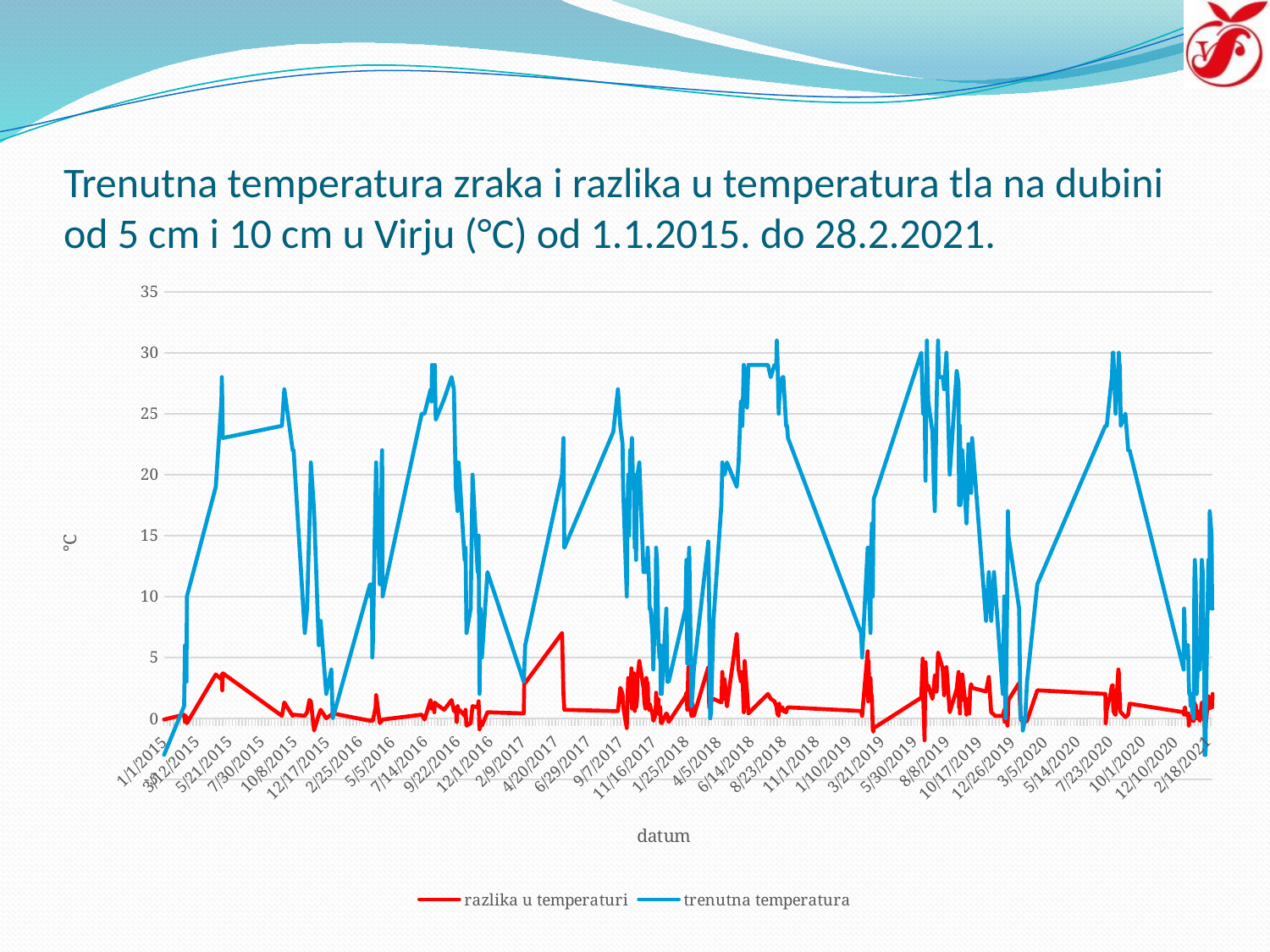

# Trenutna temperatura zraka i razlika u temperatura tla na dubini od 5 cm i 10 cm u Virju (°C) od 1.1.2015. do 28.2.2021.

### Chart

| Category | razlika u temperaturi | trenutna temperatura |
|---|---|---|
| 42005.510416666664 | -0.10000000000000009 | -3.0 |
| 42048.510416666664 | 0.3 | 1.0 |
| 42050.510416666664 | -0.3 | 6.0 |
| 42051.510416666664 | 0.2 | 6.0 |
| 42052.510416666664 | -0.30000000000000004 | 5.0 |
| 42053.510416666664 | 0.09999999999999998 | 3.0 |
| 42054.510416666664 | -0.4 | 10.0 |
| 42116.427083333336 | 3.5999999999999996 | 19.0 |
| 42128.427083333336 | 3.1999999999999993 | 26.0 |
| 42129.427083333336 | 3.6000000000000014 | 28.0 |
| 42130.427083333336 | 2.3000000000000007 | 26.0 |
| 42131.427083333336 | 3.6999999999999993 | 23.0 |
| 42258.427083333336 | 0.1999999999999993 | 24.0 |
| 42263.427083333336 | 1.3000000000000007 | 27.0 |
| 42281.427083333336 | 0.1999999999999993 | 22.0 |
| 42283.427083333336 | 0.3000000000000007 | 22.0 |
| 42307.46875 | 0.20000000000000018 | 7.0 |
| 42312.46875 | 0.5 | 9.0 |
| 42314.46875 | 0.9000000000000004 | 12.0 |
| 42317.46875 | 1.5 | 16.0 |
| 42320.503472222219 | 1.3999999999999986 | 21.0 |
| 42327.510416666664 | -1.0 | 17.0 |
| 42337.46875 | 0.2999999999999998 | 6.0 |
| 42341.46875 | 0.7000000000000002 | 8.0 |
| 42353.46875 | 0.0 | 2.0 |
| 42364.46875 | 0.30000000000000027 | 4.0 |
| 42367.46875 | 0.4 | 0.0 |
| 42447.458333333336 | -0.20000000000000018 | 11.0 |
| 42448.458333333336 | -0.20000000000000018 | 10.0 |
| 42449.458333333336 | -0.20000000000000018 | 10.5 |
| 42450.458333333336 | -0.20000000000000018 | 10.0 |
| 42451.458333333336 | -0.10000000000000053 | 11.0 |
| 42452.458333333336 | -0.09999999999999964 | 5.0 |
| 42453.458333333336 | -0.1999999999999993 | 6.0 |
| 42459.458333333336 | 0.9000000000000004 | 19.0 |
| 42460.458333333336 | 1.9000000000000004 | 21.0 |
| 42468.416666666664 | -0.40000000000000036 | 11.0 |
| 42469.416666666664 | -0.3000000000000007 | 12.0 |
| 42470.416666666664 | -0.29999999999999893 | 13.0 |
| 42471.416666666664 | -0.3000000000000007 | 16.0 |
| 42472.416666666664 | -0.1999999999999993 | 21.0 |
| 42473.416666666664 | -0.09999999999999964 | 22.0 |
| 42474.416666666664 | -0.10000000000000142 | 10.0 |
| 42558.423611111109 | 0.3000000000000007 | 25.0 |
| 42564.4375 | -0.09999999999999787 | 25.0 |
| 42577.458333333336 | 1.5 | 27.0 |
| 42579.436111111114 | 0.8000000000000007 | 26.0 |
| 42580.458333333336 | 0.8000000000000007 | 29.0 |
| 42583.5 | 1.0 | 28.0 |
| 42584.5 | 0.8000000000000007 | 27.0 |
| 42585.479166666664 | 0.5 | 28.0 |
| 42586.5 | 1.3000000000000007 | 29.0 |
| 42588.479166666664 | 1.1999999999999993 | 24.5 |
| 42606.479166666664 | 0.6999999999999993 | 26.2 |
| 42622.5 | 1.5 | 28.0 |
| 42627.427083333336 | 0.6000000000000014 | 27.0 |
| 42631.430555555555 | 0.8999999999999986 | 19.0 |
| 42633.430555555555 | -0.3000000000000007 | 18.0 |
| 42635.427083333336 | 1.0 | 17.0 |
| 42637.416666666664 | 0.5 | 21.0 |
| 42639.427083333336 | 0.6999999999999993 | 20.0 |
| 42650.4375 | 0.20000000000000107 | 13.0 |
| 42652.458333333336 | 0.7000000000000011 | 14.0 |
| 42654.458333333336 | -0.6000000000000014 | 7.0 |
| 42663.427083333336 | -0.40000000000000036 | 9.0 |
| 42667.430555555555 | 1.0 | 20.0 |
| 42678.46875 | 0.9000000000000004 | 12.0 |
| 42680.46875 | 1.4000000000000004 | 15.0 |
| 42682.46875 | -0.9000000000000004 | 2.0 |
| 42684.46875 | -0.20000000000000018 | 9.0 |
| 42687.46875 | -0.5999999999999996 | 5.0 |
| 42699.46875 | 0.5 | 12.0 |
| 42777.46875 | 0.4 | 3.0 |
| 42778.46875 | 3.2 | 4.0 |
| 42780.46875 | 2.9 | 6.0 |
| 42859.458333333336 | 7.0 | 20.0 |
| 42862.458333333336 | 2.0 | 23.0 |
| 42864 | 0.7000000000000011 | 14.0 |
| 42969.416666666664 | 0.6000000000000014 | 23.5 |
| 42979.458333333336 | 0.6000000000000014 | 27.0 |
| 42984.458333333336 | 2.5 | 24.0 |
| 42989.427083333336 | 2.0 | 22.5 |
| 42990.46875 | 1.0 | 19.0 |
| 42998.427083333336 | -0.8000000000000007 | 10.0 |
| 42999.458333333336 | 1.0 | 15.0 |
| 43001.458333333336 | 3.299999999999999 | 20.0 |
| 43003.458333333336 | 1.5 | 15.0 |
| 43005.458333333336 | 1.3999999999999986 | 22.0 |
| 43008.458333333336 | 4.100000000000001 | 22.0 |
| 43009.416666666664 | 0.8000000000000007 | 23.0 |
| 43011.458333333336 | 1.7999999999999972 | 20.0 |
| 43012.458333333336 | 3.099999999999998 | 19.0 |
| 43013.458333333336 | 3.6999999999999993 | 20.0 |
| 43015.458333333336 | 0.5999999999999996 | 14.0 |
| 43016.458333333336 | 1.5999999999999996 | 16.0 |
| 43018.458333333336 | 0.9000000000000004 | 13.0 |
| 43020.458333333336 | 1.5 | 20.0 |
| 43021.458333333336 | 3.3999999999999986 | 20.0 |
| 43025.458333333336 | 4.699999999999999 | 21.0 |
| 43034.458333333336 | 2.5 | 12.0 |
| 43036.458333333336 | 1.299999999999999 | 12.0 |
| 43038.5 | 0.8000000000000007 | 13.0 |
| 43039.5 | 1.1999999999999993 | 12.0 |
| 43040.5 | 3.3000000000000007 | 12.0 |
| 43042.5 | 1.4000000000000004 | 13.0 |
| 43043.5 | 2.9000000000000004 | 14.0 |
| 43044.5 | 1.1999999999999993 | 13.0 |
| 43046.5 | 0.6999999999999993 | 11.0 |
| 43047.5 | 1.1999999999999993 | 9.0 |
| 43049.5 | 0.9000000000000004 | 9.0 |
| 43053.5 | 0.40000000000000036 | 7.0 |
| 43055.5 | -0.20000000000000018 | 4.0 |
| 43058.5 | 0.09999999999999964 | 8.0 |
| 43060.5 | 0.40000000000000036 | 9.0 |
| 43061.5 | 2.0999999999999996 | 14.0 |
| 43063.5 | 1.2000000000000002 | 13.0 |
| 43066.5 | 1.6000000000000005 | 6.0 |
| 43067.5 | 0.5 | 6.0 |
| 43068.5 | 0.3000000000000007 | 5.0 |
| 43070.5 | 0.9000000000000004 | 6.0 |
| 43071.5 | -0.2999999999999998 | 2.0 |
| 43073.5 | -0.4 | 2.0 |
| 43083.5 | 0.39999999999999947 | 9.0 |
| 43085.5 | 0.2999999999999998 | 3.0 |
| 43088.5 | -0.30000000000000004 | 3.0 |
| 43124.46875 | 1.7999999999999998 | 9.0 |
| 43126.46875 | 2.0999999999999996 | 13.0 |
| 43128.46875 | 0.7000000000000002 | 4.5 |
| 43130.46875 | 4.2 | 12.0 |
| 43132 | 1.200000000000001 | 14.0 |
| 43137.46875 | 0.20000000000000018 | 1.0 |
| 43139.46875 | 1.2000000000000002 | 2.0 |
| 43142.46875 | 0.20000000000000018 | 4.0 |
| 43173.458333333336 | 4.199999999999999 | 14.5 |
| 43175.46875 | 0.9000000000000004 | 9.0 |
| 43177.46875 | 2.8999999999999995 | 0.0 |
| 43179.46875 | 1.4000000000000004 | 0.5 |
| 43184.427083333336 | 1.6 | 8.0 |
| 43201.427083333336 | 1.3000000000000007 | 17.5 |
| 43203.427083333336 | 3.8000000000000007 | 21.0 |
| 43206.427083333336 | 1.6000000000000014 | 20.0 |
| 43208.427083333336 | 3.1999999999999993 | 20.0 |
| 43213.427083333336 | 1.0 | 21.0 |
| 43234.4375 | 6.899999999999999 | 19.0 |
| 43238.4375 | 4.0 | 21.0 |
| 43243.4375 | 3.0 | 26.0 |
| 43246.4375 | 3.799999999999997 | 24.0 |
| 43249.4375 | 0.5 | 29.0 |
| 43251.4375 | 4.699999999999999 | 28.5 |
| 43256.520833333336 | 2.1999999999999993 | 25.5 |
| 43259.4375 | 0.3999999999999986 | 29.0 |
| 43301.427083333336 | 2.0 | 29.0 |
| 43307.427083333336 | 1.6000000000000014 | 28.0 |
| 43315.458333333336 | 1.4000000000000021 | 29.0 |
| 43319.416666666664 | 1.0 | 29.0 |
| 43320.458333333336 | 0.6999999999999993 | 31.0 |
| 43321.458333333336 | 0.3999999999999986 | 30.0 |
| 43324.416666666664 | 0.1999999999999993 | 25.0 |
| 43325.416666666664 | 1.1999999999999993 | 26.0 |
| 43327.458333333336 | 0.5999999999999979 | 27.0 |
| 43332.458333333336 | 0.8999999999999986 | 28.0 |
| 43334.4375 | 0.5999999999999979 | 28.0 |
| 43340.458333333336 | 0.5 | 24.0 |
| 43342.416666666664 | 0.7999999999999972 | 24.0 |
| 43344.4375 | 0.8999999999999986 | 23.0 |
| 43501.46875 | 0.6000000000000001 | 7.0 |
| 43503.46875 | 0.19999999999999996 | 5.0 |
| 43515.46875 | 5.5 | 14.0 |
| 43516.46875 | 1.3999999999999995 | 12.0 |
| 43517.46875 | 4.699999999999999 | 14.0 |
| 43518.46875 | 2.6000000000000005 | 10.0 |
| 43521.46875 | 3.3000000000000007 | 7.0 |
| 43522.46875 | 2.1 | 13.0 |
| 43524.46875 | 1.8000000000000007 | 16.0 |
| 43526.46875 | -0.8999999999999986 | 10.0 |
| 43527.46875 | -1.0999999999999996 | 15.0 |
| 43528.46875 | -0.8000000000000007 | 18.0 |
| 43630.427083333336 | 1.6999999999999993 | 30.0 |
| 43633.427083333336 | 4.899999999999999 | 26.0 |
| 43634.427083333336 | 1.8999999999999986 | 25.0 |
| 43637.427083333336 | -1.8000000000000007 | 26.5 |
| 43639.427083333336 | 4.599999999999998 | 19.5 |
| 43642.427083333336 | 2.3000000000000007 | 31.0 |
| 43645.427083333336 | 2.700000000000003 | 26.0 |
| 43654.458333333336 | 1.6000000000000014 | 23.5 |
| 43657.423611111109 | 2.5 | 19.0 |
| 43659.427083333336 | 3.5 | 17.0 |
| 43663.4375 | 2.1999999999999993 | 26.0 |
| 43666.427083333336 | 5.400000000000002 | 31.0 |
| 43668.423611111109 | 5.100000000000001 | 28.0 |
| 43676.423611111109 | 4.099999999999998 | 28.0 |
| 43679.430555555555 | 1.9000000000000021 | 27.0 |
| 43684.4375 | 4.199999999999999 | 30.0 |
| 43691.423611111109 | 0.5 | 20.0 |
| 43706.427083333336 | 2.3999999999999986 | 28.5 |
| 43710.427083333336 | 3.8000000000000007 | 27.5 |
| 43711.510416666664 | 0.9000000000000021 | 17.5 |
| 43712.427083333336 | 2.200000000000001 | 22.0 |
| 43713.427083333336 | 0.3999999999999986 | 24.0 |
| 43714.427083333336 | 3.5 | 17.5 |
| 43717.427083333336 | 1.5 | 19.5 |
| 43718.427083333336 | 3.6000000000000014 | 22.0 |
| 43727.427083333336 | 0.3000000000000007 | 16.0 |
| 43730.427083333336 | 1.5999999999999996 | 19.5 |
| 43731.427083333336 | 1.1000000000000014 | 22.5 |
| 43733.427083333336 | 0.3999999999999986 | 19.0 |
| 43735.427083333336 | 2.400000000000002 | 21.0 |
| 43737.427083333336 | 2.8000000000000007 | 18.5 |
| 43739.427083333336 | 2.5 | 23.0 |
| 43769.46875 | 2.1999999999999993 | 8.0 |
| 43775.46875 | 3.4000000000000004 | 12.0 |
| 43780.46875 | 0.5 | 8.0 |
| 43786.46875 | 0.29999999999999893 | 12.0 |
| 43788.46875 | 0.1999999999999993 | 11.0 |
| 43805.46875 | 0.20000000000000018 | 2.0 |
| 43808.46875 | 0.6999999999999993 | 10.0 |
| 43809.46875 | -0.3000000000000007 | 6.0 |
| 43810.46875 | -0.10000000000000009 | 1.0 |
| 43811.46875 | 0.2999999999999998 | 0.0 |
| 43812.46875 | 0.10000000000000009 | 2.0 |
| 43814.46875 | -0.2999999999999998 | 9.0 |
| 43815.46875 | -0.5999999999999996 | 13.0 |
| 43816.46875 | 0.3000000000000007 | 17.0 |
| 43817.46875 | 1.5 | 15.0 |
| 43840.46875 | 2.9000000000000004 | 9.0 |
| 43843.510416666664 | 0.19999999999999996 | 0.0 |
| 43845.46875 | -0.2 | 0.0 |
| 43847.46875 | 0.0 | 0.0 |
| 43848.46875 | -0.3 | -1.0 |
| 43853.46875 | -0.3 | 0.0 |
| 43857.46875 | -0.20000000000000018 | 3.0 |
| 43879.479166666664 | 2.3000000000000007 | 11.0 |
| 44025.4375 | 2.0 | 24.0 |
| 44026.458333333336 | -0.40000000000000213 | 24.0 |
| 44028.4375 | 0.6999999999999993 | 24.0 |
| 44036.423611111109 | 2.0 | 27.0 |
| 44039.430555555555 | 2.6999999999999993 | 28.0 |
| 44041.420138888891 | 2.6999999999999993 | 30.0 |
| 44042.4375 | 0.6000000000000014 | 30.0 |
| 44046.427083333336 | 0.3000000000000007 | 26.0 |
| 44047.430555555555 | 0.29999999999999716 | 25.0 |
| 44053.416666666664 | 3.9999999999999964 | 29.0 |
| 44054.430555555555 | 3.6999999999999993 | 30.0 |
| 44055.4375 | 0.9000000000000021 | 29.0 |
| 44056.423611111109 | 2.1000000000000014 | 29.0 |
| 44057.430555555555 | 0.5999999999999979 | 27.0 |
| 44058.416666666664 | 0.5 | 24.0 |
| 44068.429861111108 | 0.10000000000000142 | 25.0 |
| 44074.418749999997 | 0.3000000000000007 | 22.0 |
| 44077.423611111109 | 1.1999999999999993 | 22.0 |
| 44193.465277777781 | 0.5 | 4.0 |
| 44194.461805555555 | 0.3000000000000007 | 9.0 |
| 44195.461805555555 | 0.7999999999999998 | 8.0 |
| 44196.465277777781 | 0.8999999999999995 | 5.0 |
| 44197.465277777781 | 0.3999999999999999 | 6.0 |
| 44200.465277777781 | 0.2999999999999998 | 6.0 |
| 44201.465277777781 | 0.20000000000000018 | 6.0 |
| 44202.465277777781 | 0.40000000000000036 | 6.0 |
| 44203.465277777781 | 0.39999999999999947 | 5.0 |
| 44204.461805555555 | -0.6000000000000001 | 3.0 |
| 44205.465277777781 | -0.10000000000000009 | 2.0 |
| 44206.465277777781 | 0.20000000000000018 | 2.0 |
| 44207.461805555555 | 0.20000000000000018 | 2.0 |
| 44208.465277777781 | 0.0 | 1.0 |
| 44209.465277777781 | 0.10000000000000009 | 1.0 |
| 44210.458333333336 | -0.09999999999999998 | 2.0 |
| 44211.458333333336 | -0.2 | 1.0 |
| 44211.465277777781 | -0.10000000000000003 | 0.5 |
| 44213.465277777781 | -0.2 | 1.0 |
| 44214.46875 | -0.2 | 0.0 |
| 44215.461805555555 | -0.2 | 2.0 |
| 44216.465277777781 | 1.2999999999999998 | 11.0 |
| 44217.465277777781 | 1.2000000000000002 | 13.0 |
| 44218.465277777781 | 1.0 | 12.0 |
| 44219.465277777781 | 1.1000000000000005 | 11.0 |
| 44220.46875 | 0.5 | 7.0 |
| 44221.46875 | 0.0 | 2.0 |
| 44222.46875 | 0.5 | 3.0 |
| 44223.489583333336 | 0.5999999999999996 | 4.0 |
| 44224.46875 | 0.3999999999999999 | 4.0 |
| 44228.472222222219 | -0.20000000000000018 | 4.0 |
| 44232.461805555555 | 1.299999999999999 | 13.0 |
| 44234.46875 | 1.0 | 12.0 |
| 44235.46875 | 0.2999999999999998 | 7.0 |
| 44237.479166666664 | 0.7999999999999998 | 7.0 |
| 44238.479166666664 | -0.7 | -3.0 |
| 44239.46875 | -0.5 | -2.0 |
| 44240.46875 | -0.30000000000000004 | -3.0 |
| 44241.46875 | -0.3 | 1.0 |
| 44246.46875 | 1.7999999999999998 | 13.0 |
| 44247.46875 | 1.5 | 12.0 |
| 44248.46875 | 1.0 | 9.0 |
| 44249.479166666664 | 0.7999999999999998 | 17.0 |
| 44253.46875 | 1.299999999999999 | 15.0 |
| 44254.46875 | 0.9000000000000004 | 9.0 |
| 44255.479166666664 | 2.0 | 9.0 |